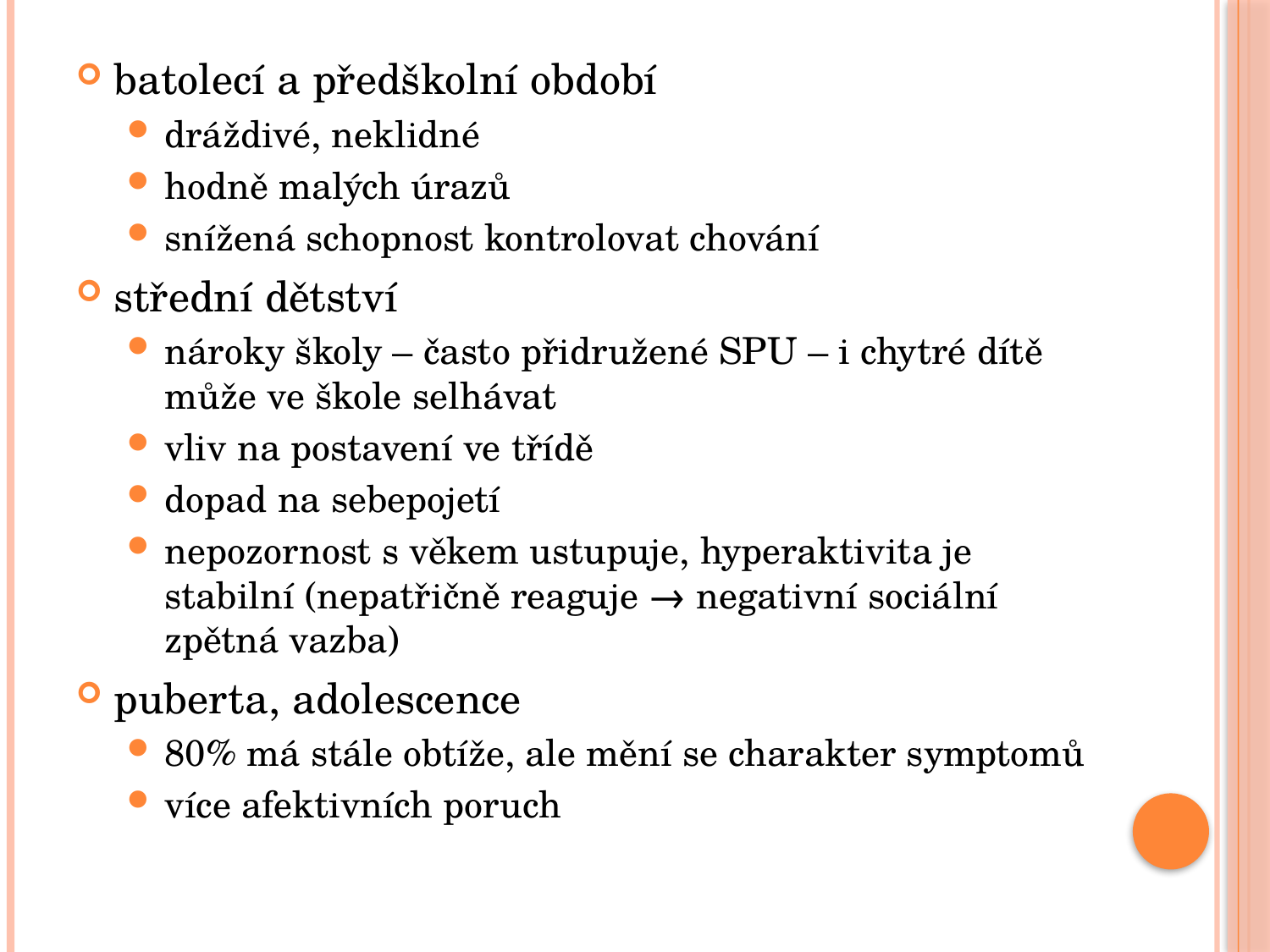

batolecí a předškolní období
dráždivé, neklidné
hodně malých úrazů
snížená schopnost kontrolovat chování
střední dětství
nároky školy – často přidružené SPU – i chytré dítě může ve škole selhávat
vliv na postavení ve třídě
dopad na sebepojetí
nepozornost s věkem ustupuje, hyperaktivita je stabilní (nepatřičně reaguje → negativní sociální zpětná vazba)
puberta, adolescence
80% má stále obtíže, ale mění se charakter symptomů
více afektivních poruch